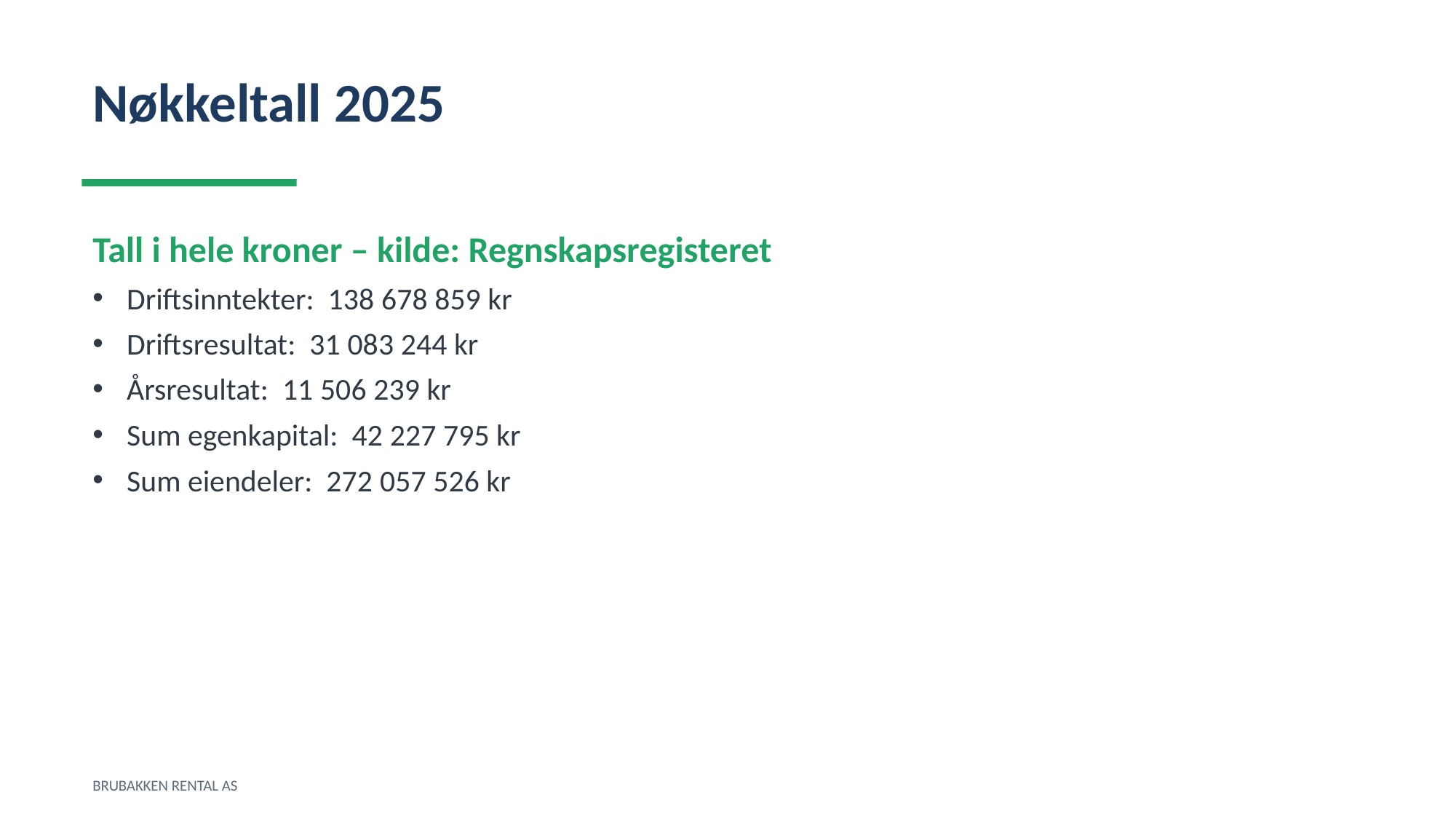

Nøkkeltall 2025

Tall i hele kroner – kilde: Regnskapsregisteret
Driftsinntekter:  138 678 859 kr
Driftsresultat:  31 083 244 kr
Årsresultat:  11 506 239 kr
Sum egenkapital:  42 227 795 kr
Sum eiendeler:  272 057 526 kr
BRUBAKKEN RENTAL AS